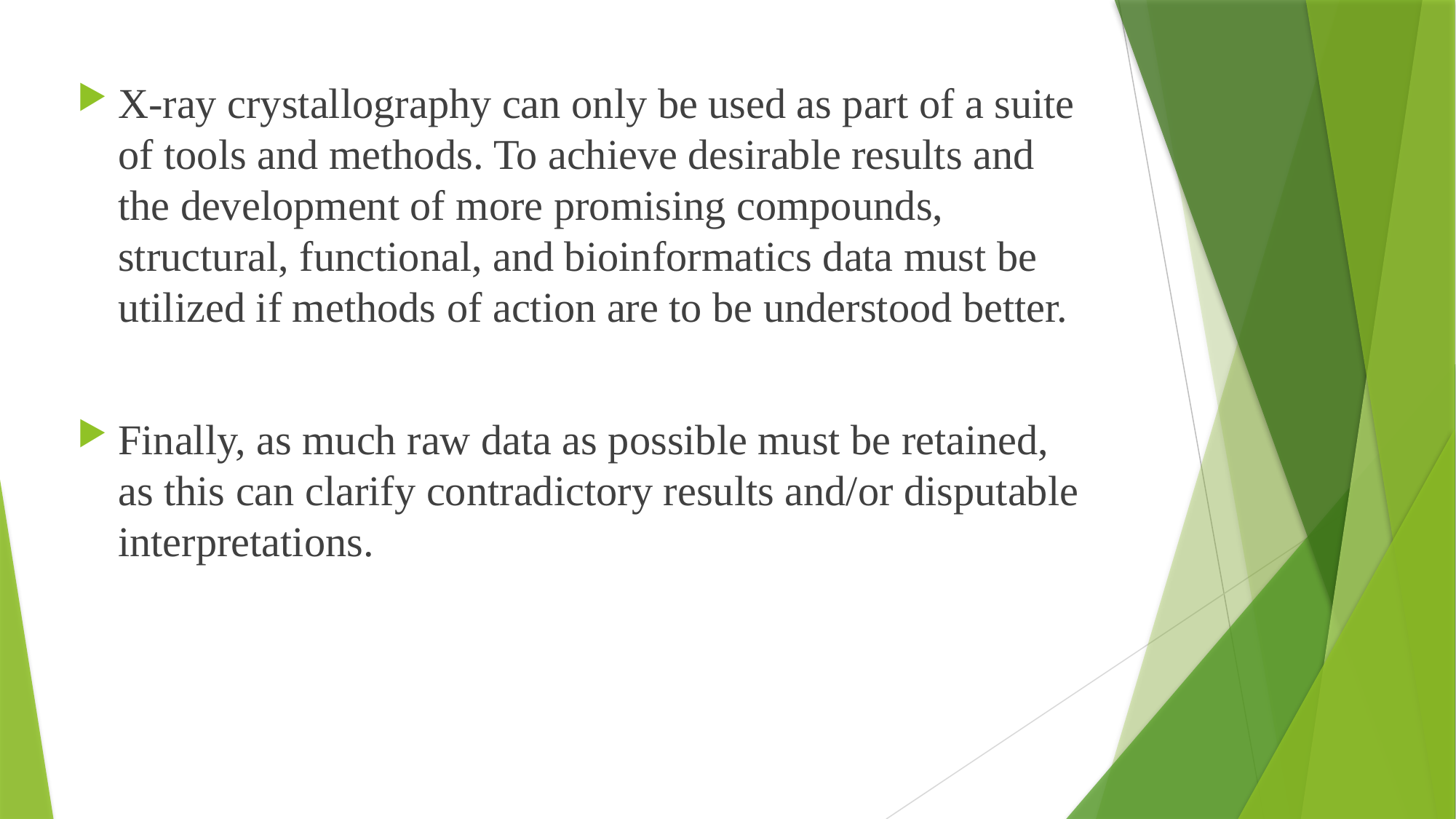

X-ray crystallography can only be used as part of a suite of tools and methods. To achieve desirable results and the development of more promising compounds, structural, functional, and bioinformatics data must be utilized if methods of action are to be understood better.

Finally, as much raw data as possible must be retained, as this can clarify contradictory results and/or disputable interpretations.